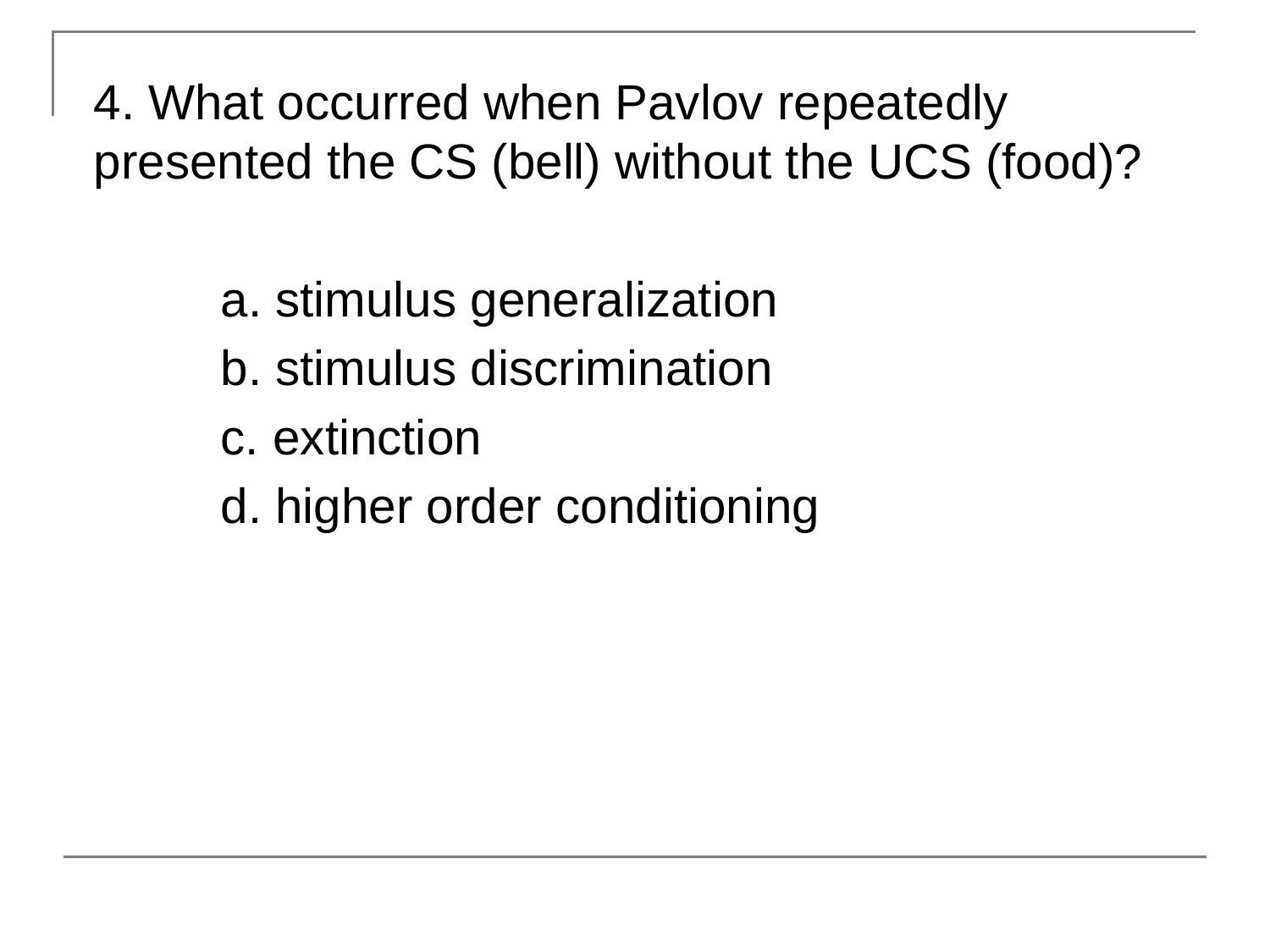

4. What occurred when Pavlov repeatedly presented the CS (bell) without the UCS (food)?

	a. stimulus generalization
	b. stimulus discrimination
	c. extinction
	d. higher order conditioning